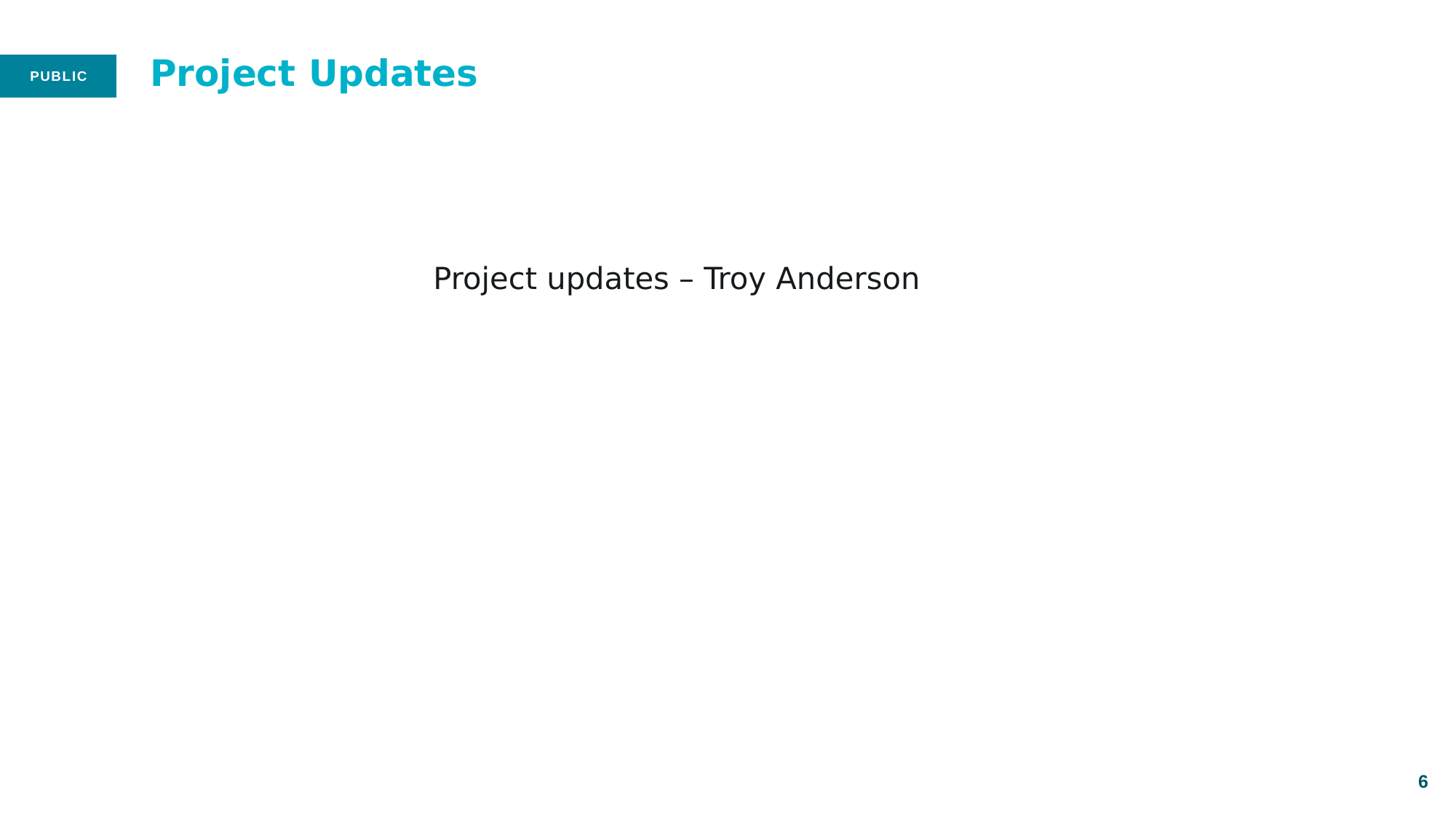

# Project Updates

Project updates – Troy Anderson

6